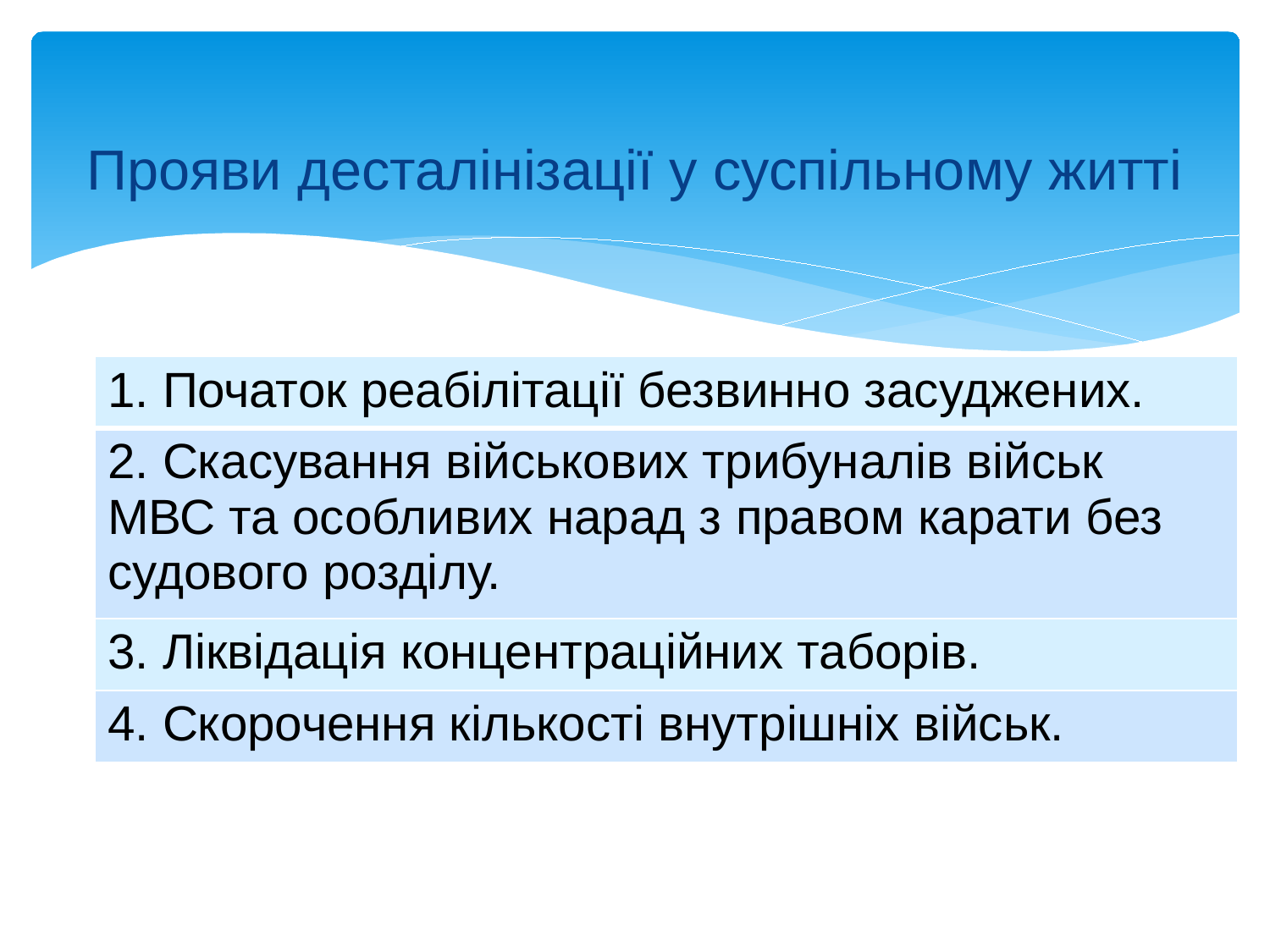

# Прояви десталінізації у суспільному житті
| 1. Початок реабілітації безвинно засуджених. |
| --- |
| 2. Скасування військових трибуналів військ МВС та особливих нарад з правом карати без судового розділу. |
| 3. Ліквідація концентраційних таборів. |
| 4. Скорочення кількості внутрішніх військ. |